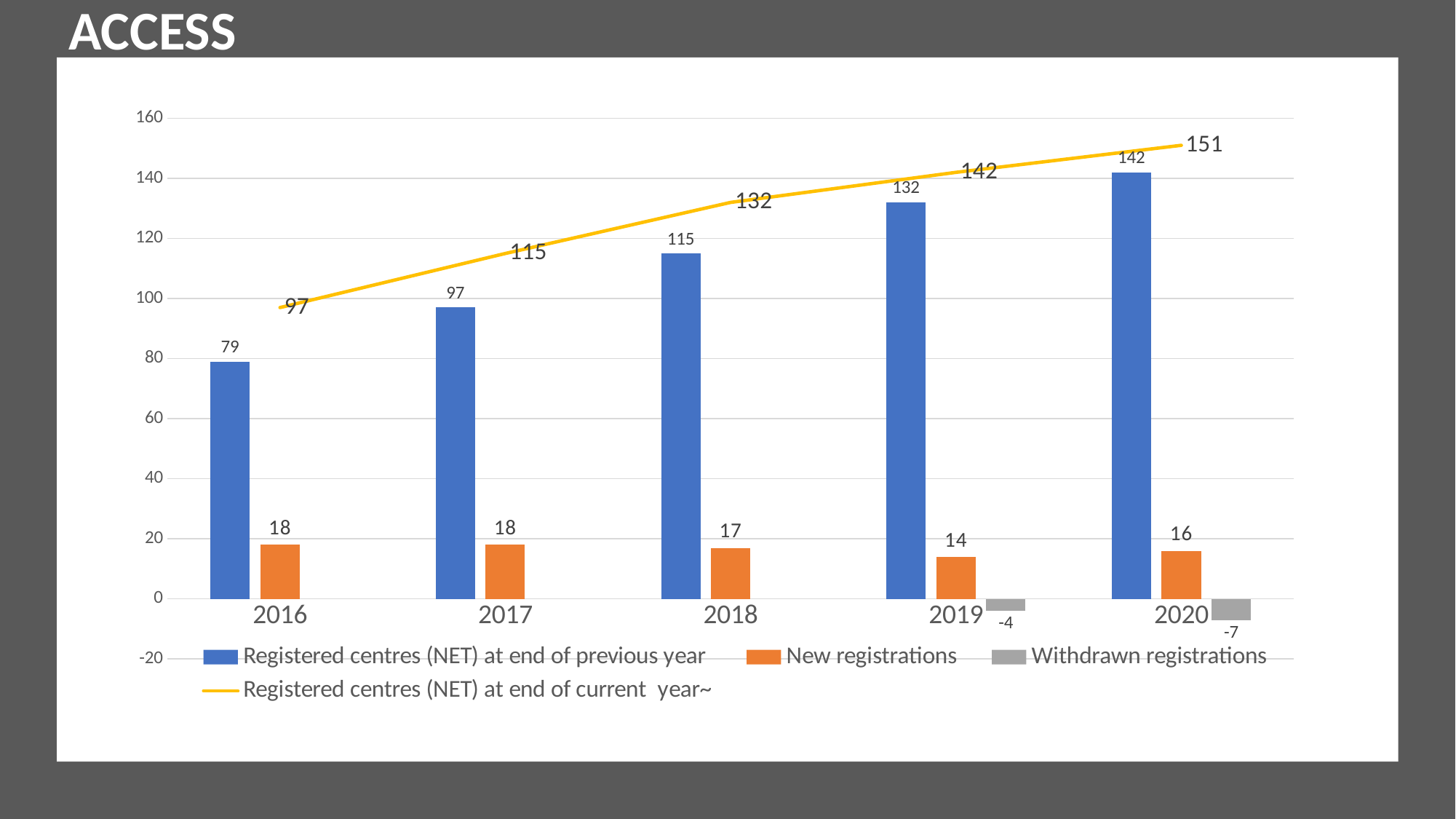

ACCESS

### Chart

| Category | Registered centres (NET) at end of previous year | New registrations | Withdrawn registrations | Registered centres (NET) at end of current  year~ |
|---|---|---|---|---|
| 2016 | 79.0 | 18.0 | None | 97.0 |
| 2017 | 97.0 | 18.0 | None | 115.0 |
| 2018 | 115.0 | 17.0 | None | 132.0 |
| 2019 | 132.0 | 14.0 | -4.0 | 142.0 |
| 2020 | 142.0 | 16.0 | -7.0 | 151.0 |